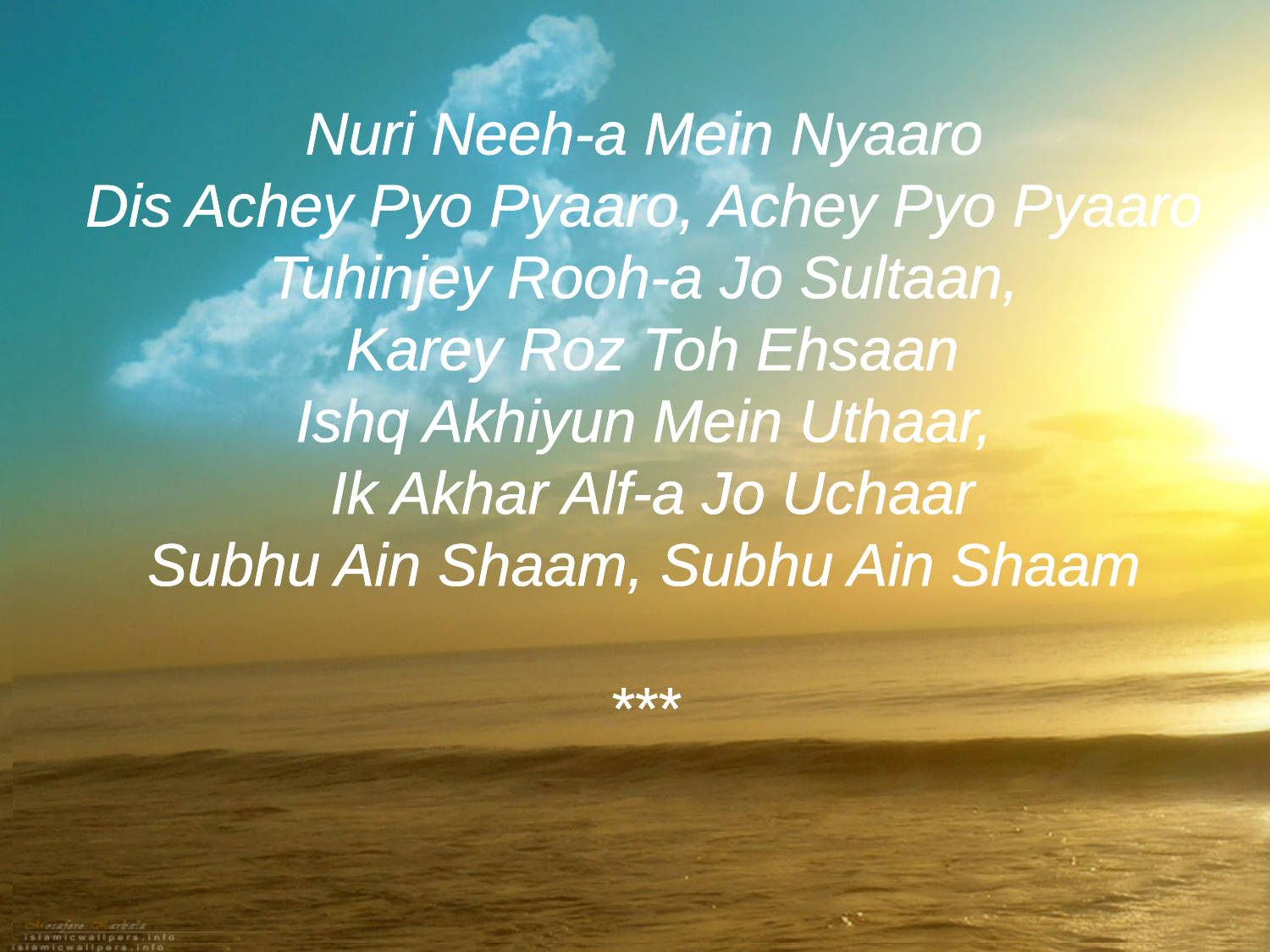

Nuri Neeh-a Mein Nyaaro
Dis Achey Pyo Pyaaro, Achey Pyo Pyaaro
Tuhinjey Rooh-a Jo Sultaan,
 Karey Roz Toh Ehsaan
Ishq Akhiyun Mein Uthaar,
 Ik Akhar Alf-a Jo Uchaar
Subhu Ain Shaam, Subhu Ain Shaam

***